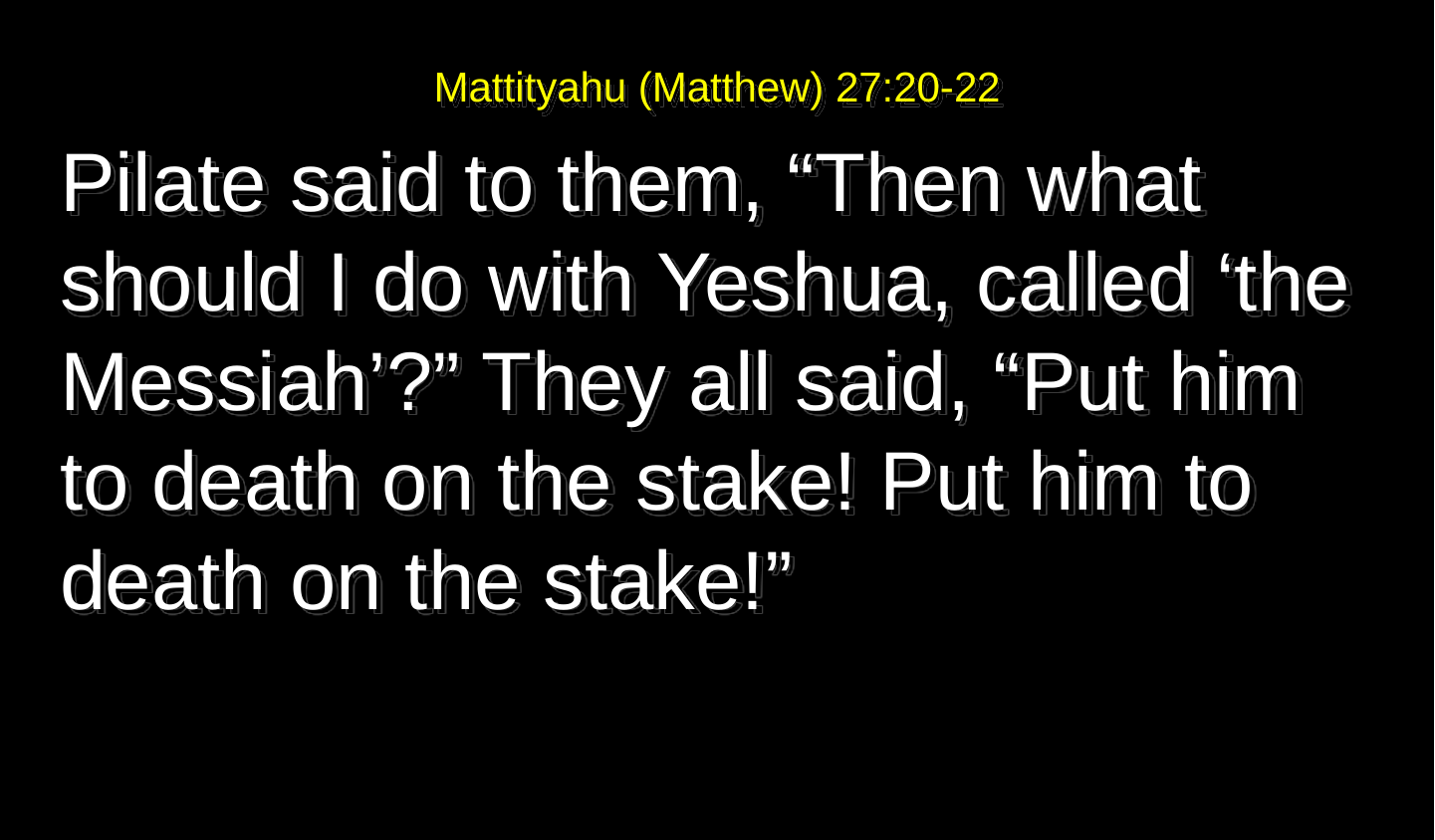

# Mattityahu (Matthew) 27:20-22
Pilate said to them, “Then what should I do with Yeshua, called ‘the Messiah’?” They all said, “Put him to death on the stake! Put him to death on the stake!”